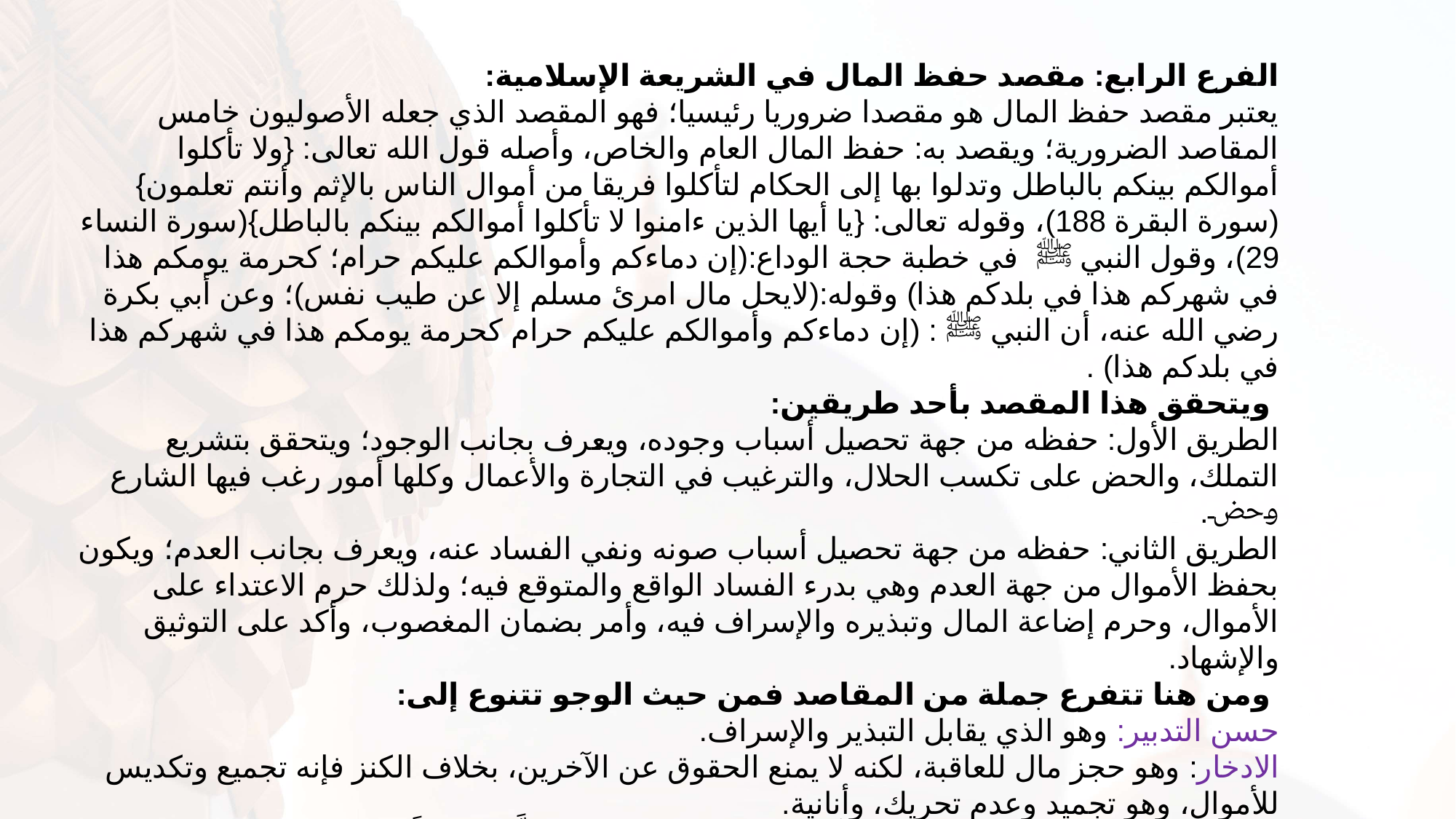

الفرع الرابع: مقصد حفظ المال في الشريعة الإسلامية:
يعتبر مقصد حفظ المال هو مقصدا ضروريا رئيسيا؛ فهو المقصد الذي جعله الأصوليون خامس المقاصد الضرورية؛ ويقصد به: حفظ المال العام والخاص، وأصله قول الله تعالى: {ولا تأكلوا أموالكم بينكم بالباطل وتدلوا بها إلى الحكام لتأكلوا فريقا من أموال الناس بالإثم وأنتم تعلمون}(سورة البقرة 188)، وقوله تعالى: {يا أيها الذين ءامنوا لا تأكلوا أموالكم بينكم بالباطل}(سورة النساء 29)، وقول النبي ﷺ  في خطبة حجة الوداع:(إن دماءكم وأموالكم عليكم حرام؛ كحرمة يومكم هذا في شهركم هذا في بلدكم هذا) وقوله:(لايحل مال امرئ مسلم إلا عن طيب نفس)؛ وعن أبي بكرة رضي الله عنه، أن النبي ﷺ : (إن دماءكم وأموالكم عليكم حرام كحرمة يومكم هذا في شهركم هذا في بلدكم هذا) .
 ويتحقق هذا المقصد بأحد طريقين:
الطريق الأول: حفظه من جهة تحصيل أسباب وجوده، ويعرف بجانب الوجود؛ ويتحقق بتشريع التملك، والحض على تكسب الحلال، والترغيب في التجارة والأعمال وكلها أمور رغب فيها الشارع وحض.
الطريق الثاني: حفظه من جهة تحصيل أسباب صونه ونفي الفساد عنه، ويعرف بجانب العدم؛ ويكون بحفظ الأموال من جهة العدم وهي بدرء الفساد الواقع والمتوقع فيه؛ ولذلك حرم الاعتداء على الأموال، وحرم إضاعة المال وتبذيره والإسراف فيه، وأمر بضمان المغصوب، وأكد على التوثيق والإشهاد.
 ومن هنا تتفرع جملة من المقاصد فمن حيث الوجو تتنوع إلى:
حسن التدبير: وهو الذي يقابل التبذير والإسراف.
الادخار: وهو حجز مال للعاقبة، لكنه لا يمنع الحقوق عن الآخرين، بخلاف الكنز فإنه تجميع وتكديس للأموال، وهو تجميد وعدم تحريك، وأنانية.
الوسطية في الإنفاق: وينشأ عنه أيضاً الوسطية في الإنفاق، {وَالَّذِينَ إِذَا أَنْفَقُوا لَمْ يُسْرِفُوا وَلَمْ يَقْتُرُوا وَكَانَ بَيْنَ ذَلِكَ قَوَاماً}(الفرقان: الآية 67)، {وَلا تَجْعَلْ يَدَكَ مَغْلُولَةً إِلَى عُنُقِكَ وَلا تَبْسُطْهَا كُلَّ الْبَسْطِ فَتَقْعُدَ مَلُوماً مَحْسُوراً}.(الإسراء الآية 29)
وأما حفظه من جهة العدم فمنه: منعُ الاعتداء على المال، بتحريم الغصب والسرقة والإضرار بالغير في ملكه .